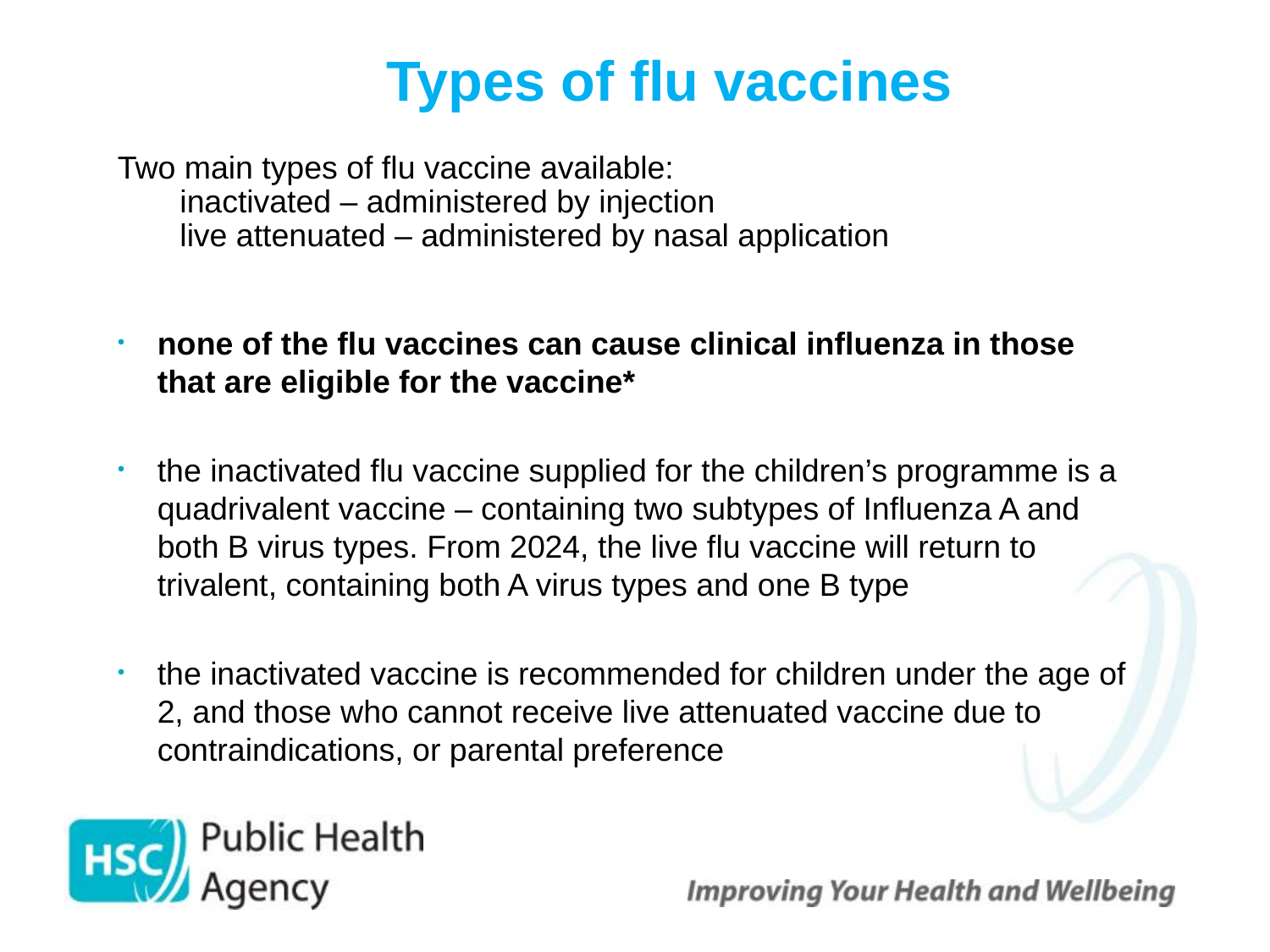

# Types of flu vaccines
Two main types of flu vaccine available:
inactivated – administered by injection
live attenuated – administered by nasal application

none of the flu vaccines can cause clinical influenza in those that are eligible for the vaccine*

the inactivated flu vaccine supplied for the children’s programme is a quadrivalent vaccine – containing two subtypes of Influenza A and both B virus types. From 2024, the live flu vaccine will return to trivalent, containing both A virus types and one B type

the inactivated vaccine is recommended for children under the age of 2, and those who cannot receive live attenuated vaccine due to contraindications, or parental preference

  25